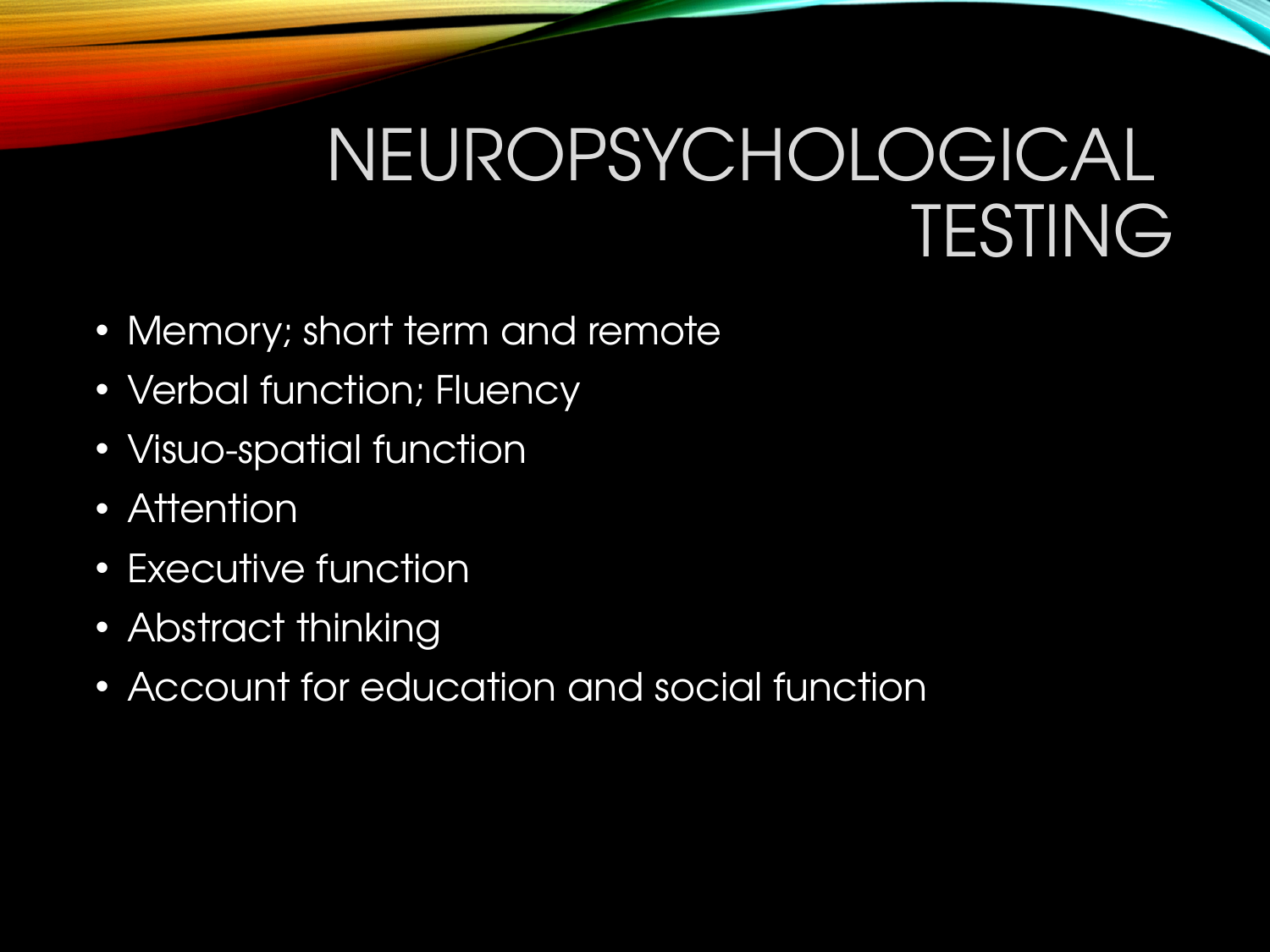

# NEUROPSYCHOLOGICAL  TESTING
Memory; short term and remote
Verbal function; Fluency
Visuo-spatial function
Attention
Executive function
Abstract thinking
Account for education and social function